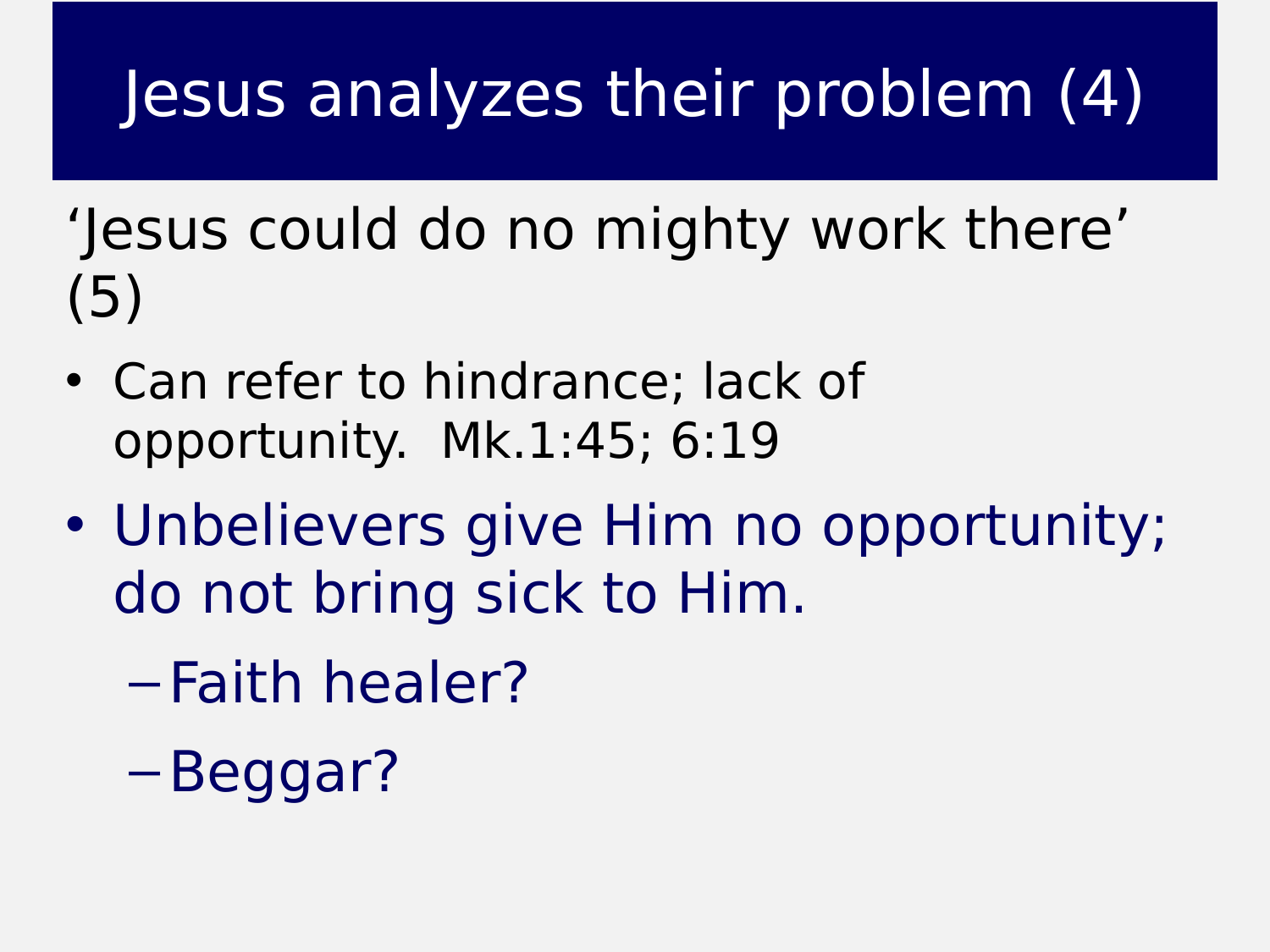

# Jesus analyzes their problem (4)
‘Jesus could do no mighty work there’ (5)
Can refer to hindrance; lack of
opportunity.  Mk.1:45; 6:19
Unbelievers give Him no opportunity; do not bring sick to Him.
Faith healer?
Beggar?